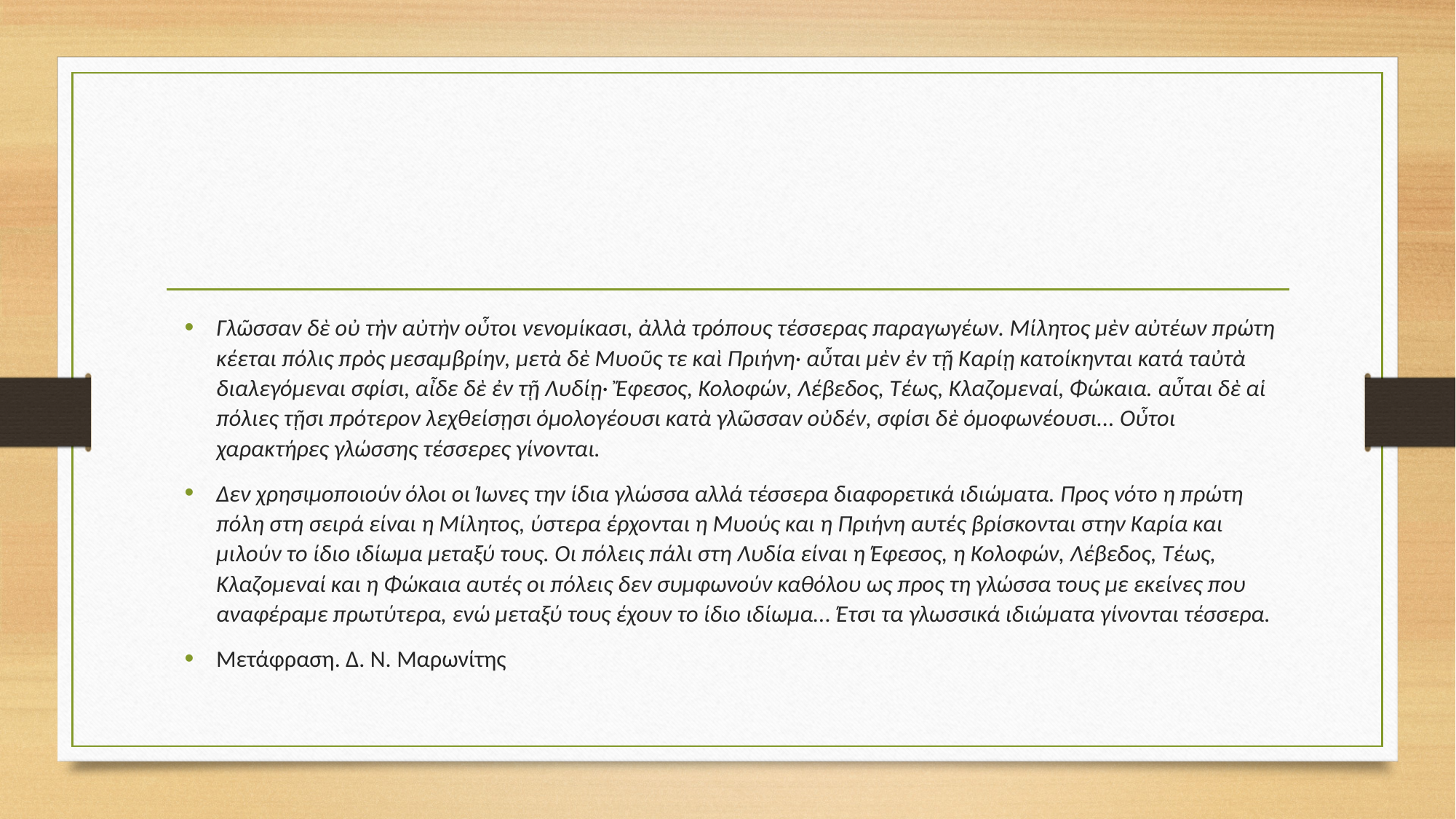

#
Γλῶσσαν δὲ οὐ τὴν αὐτὴν οὗτοι νενομίκασι, ἀλλὰ τρόπους τέσσερας παραγωγέων. Μίλητος μὲν αὐτέων πρώτη κέεται πόλις πρὸς μεσαμβρίην, μετὰ δὲ Μυοῦς τε καὶ Πριήνη· αὗται μὲν ἐν τῇ Καρίῃ κατοίκηνται κατά ταὐτὰ διαλεγόμεναι σφίσι, αἶδε δὲ ἐν τῇ Λυδίῃ· Ἔφεσος, Κολοφών, Λέβεδος, Τέως, Κλαζομεναί, Φώκαια. αὗται δὲ αἱ πόλιες τῇσι πρότερον λεχθείσῃσι ὁμολογέουσι κατὰ γλῶσσαν οὐδέν, σφίσι δὲ ὁμοφωνέουσι... Οὗτοι χαρακτήρες γλώσσης τέσσερες γίνονται.
Δεν χρησιμοποιούν όλοι οι Ίωνες την ίδια γλώσσα αλλά τέσσερα διαφορετικά ιδιώματα. Προς νότο η πρώτη πόλη στη σειρά είναι η Μίλητος, ύστερα έρχονται η Μυούς και η Πριήνη αυτές βρίσκονται στην Καρία και μιλούν το ίδιο ιδίωμα μεταξύ τους. Οι πόλεις πάλι στη Λυδία είναι η Έφεσος, η Κολοφών, Λέβεδος, Τέως, Κλαζομεναί και η Φώκαια αυτές οι πόλεις δεν συμφωνούν καθόλου ως προς τη γλώσσα τους με εκείνες που αναφέραμε πρωτύτερα, ενώ μεταξύ τους έχουν το ίδιο ιδίωμα... Έτσι τα γλωσσικά ιδιώματα γίνονται τέσσερα.
Μετάφραση. Δ. Ν. Μαρωνίτης